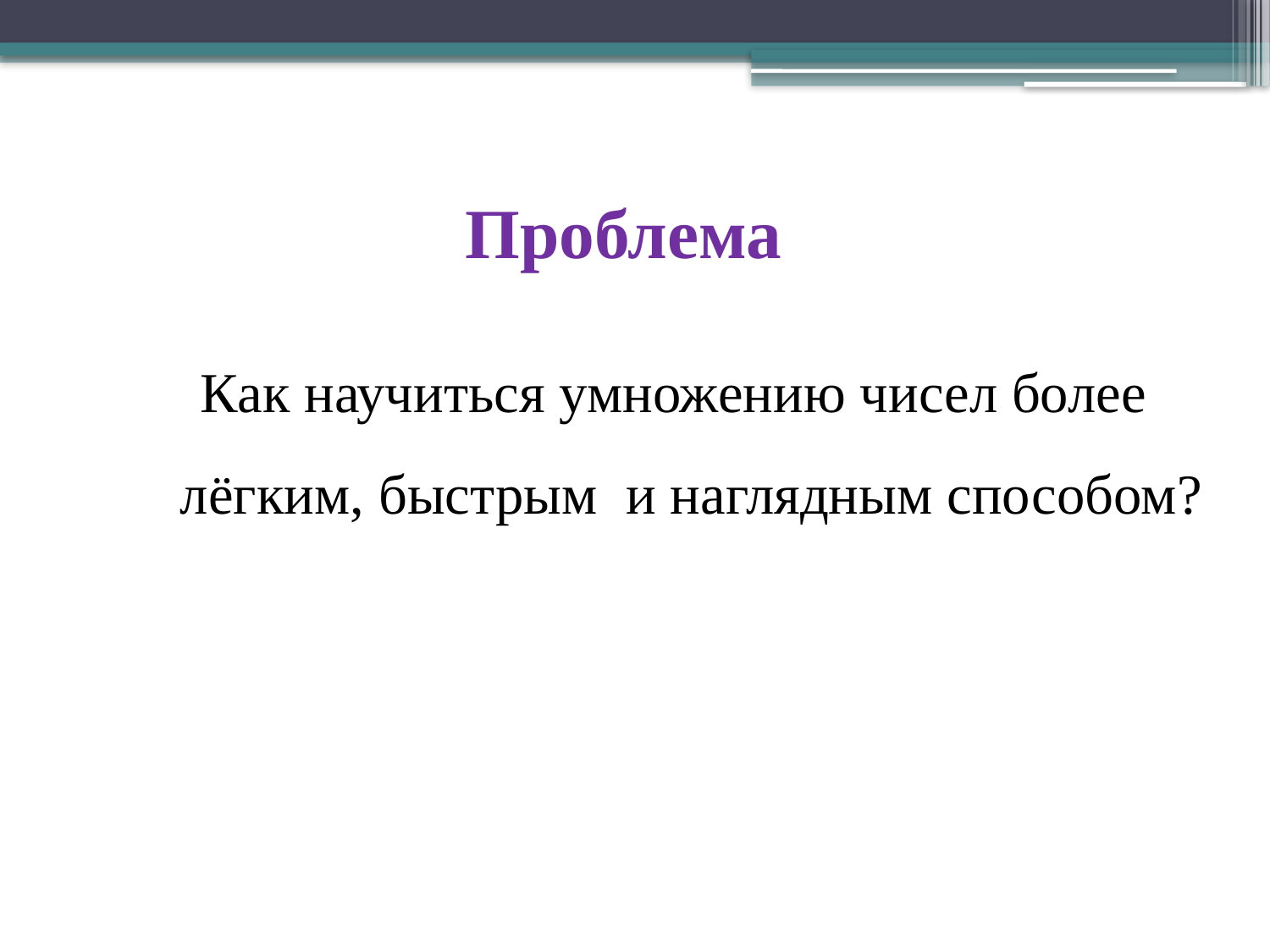

# Проблема
Как научиться умножению чисел более лёгким, быстрым  и наглядным способом?